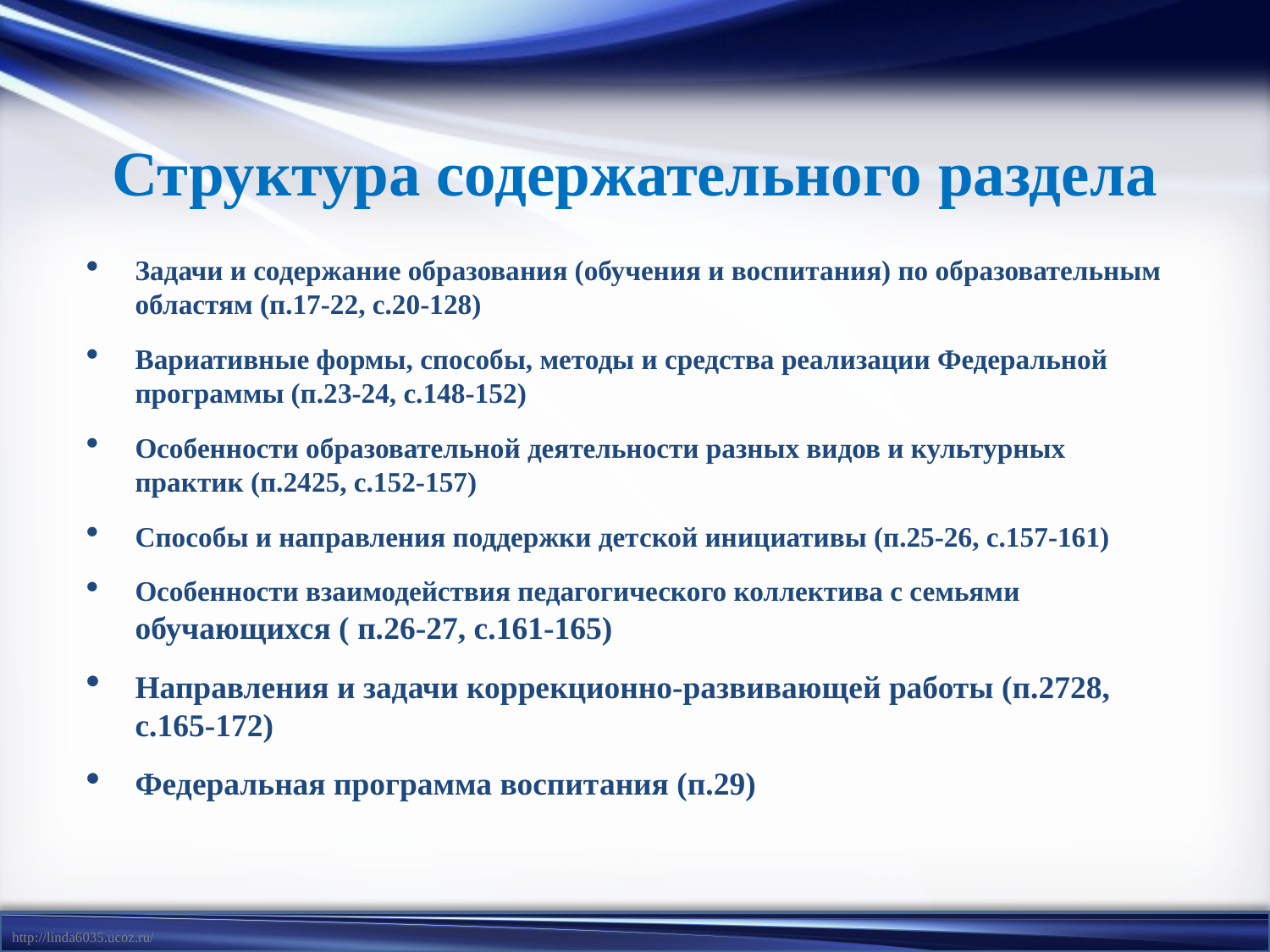

# Структура содержательного раздела
Задачи и содержание образования (обучения и воспитания) по образовательным областям (п.17-22, с.20-128)
Вариативные формы, способы, методы и средства реализации Федеральной программы (п.23-24, с.148-152)
Особенности образовательной деятельности разных видов и культурных практик (п.2425, с.152-157)
Способы и направления поддержки детской инициативы (п.25-26, с.157-161)
Особенности взаимодействия педагогического коллектива с семьями обучающихся ( п.26-27, с.161-165)
Направления и задачи коррекционно-развивающей работы (п.2728, с.165-172)
Федеральная программа воспитания (п.29)